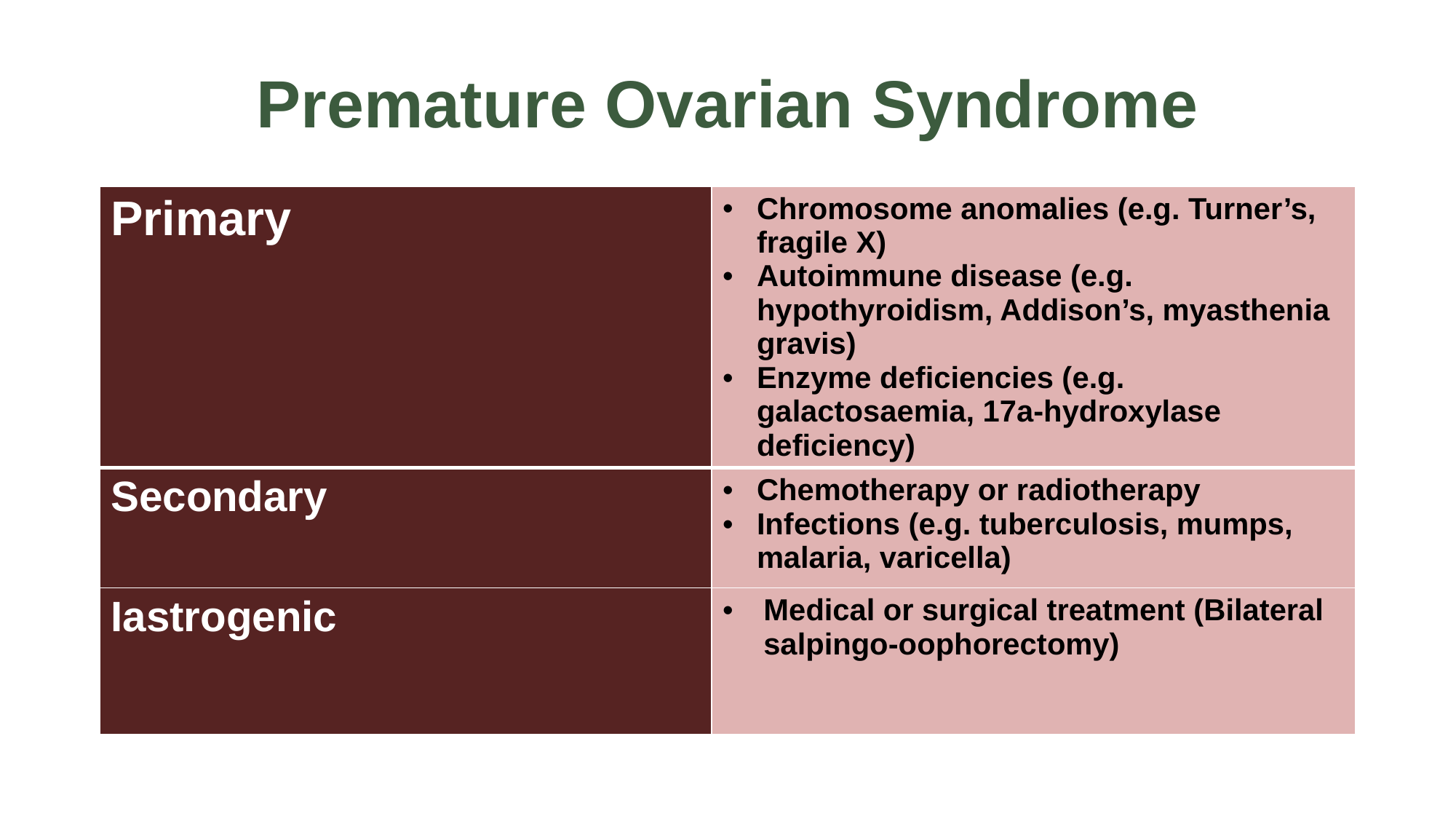

# Premature Ovarian Syndrome
menopause occuring before the age of 40 years
is usually diagnosed following either primary or secondary amenorrhoea.
| Primary | Chromosome anomalies (e.g. Turner’s, fragile X) Autoimmune disease (e.g. hypothyroidism, Addison’s, myasthenia gravis) Enzyme deficiencies (e.g. galactosaemia, 17a-hydroxylase deficiency) |
| --- | --- |
| Secondary | Chemotherapy or radiotherapy Infections (e.g. tuberculosis, mumps, malaria, varicella) |
| Iastrogenic | Medical or surgical treatment (Bilateral salpingo-oophorectomy) |